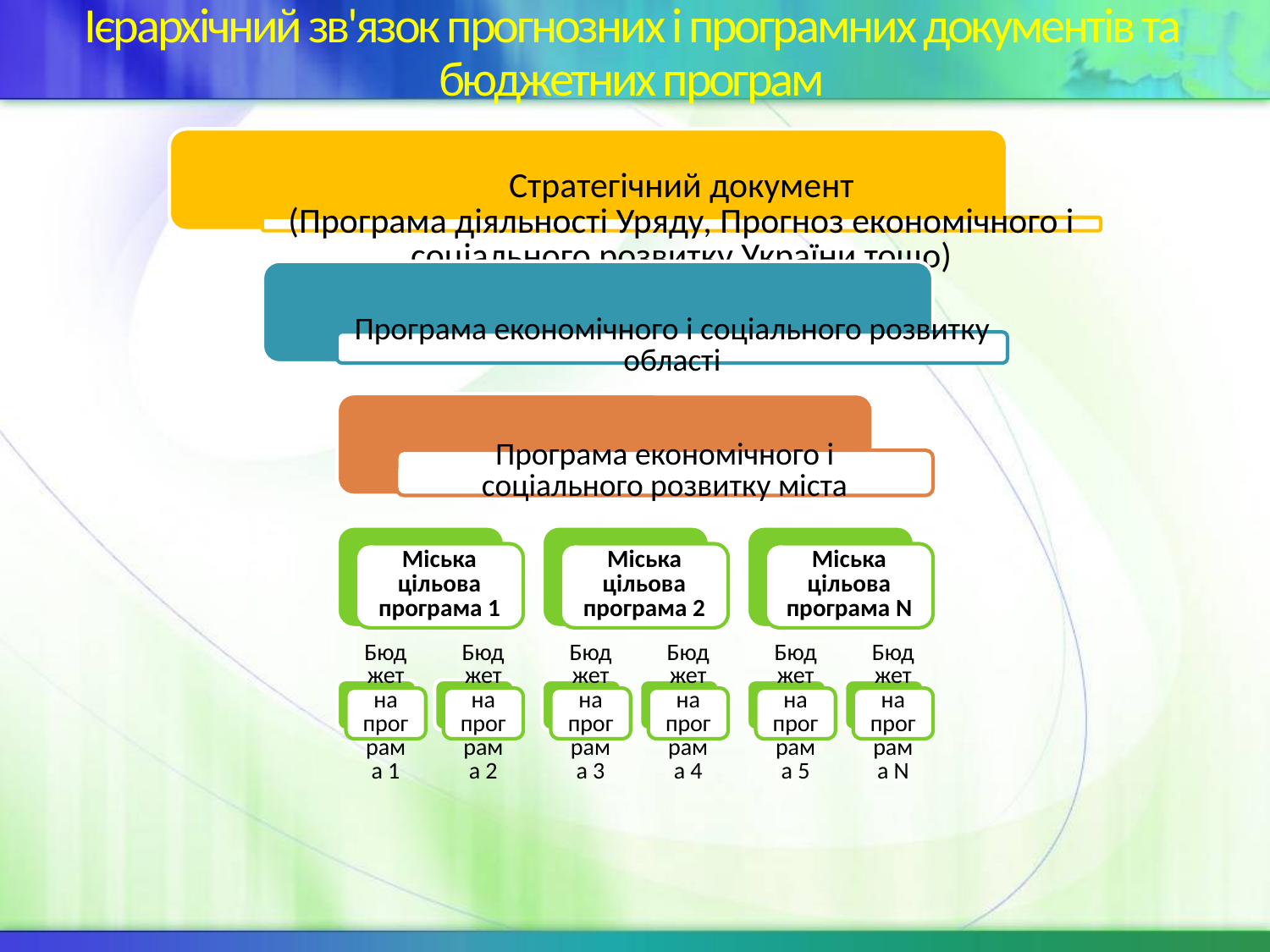

# Ієрархічний зв'язок прогнозних і програмних документів та бюджетних програм
Стратегічний документ
(Програма діяльності Уряду, Прогноз економічного і соціального розвитку України тощо)
Програма економічного і соціального розвитку міста
Міська цільова програма 1
Міська цільова програма 2
Міська цільова програма N
Бюджетна програма 5
Бюджетна програма N
Бюджетна програма 1
Бюджетна програма 2
Бюджетна програма 3
Бюджетна програма 4
Програма економічного і соціального розвитку області